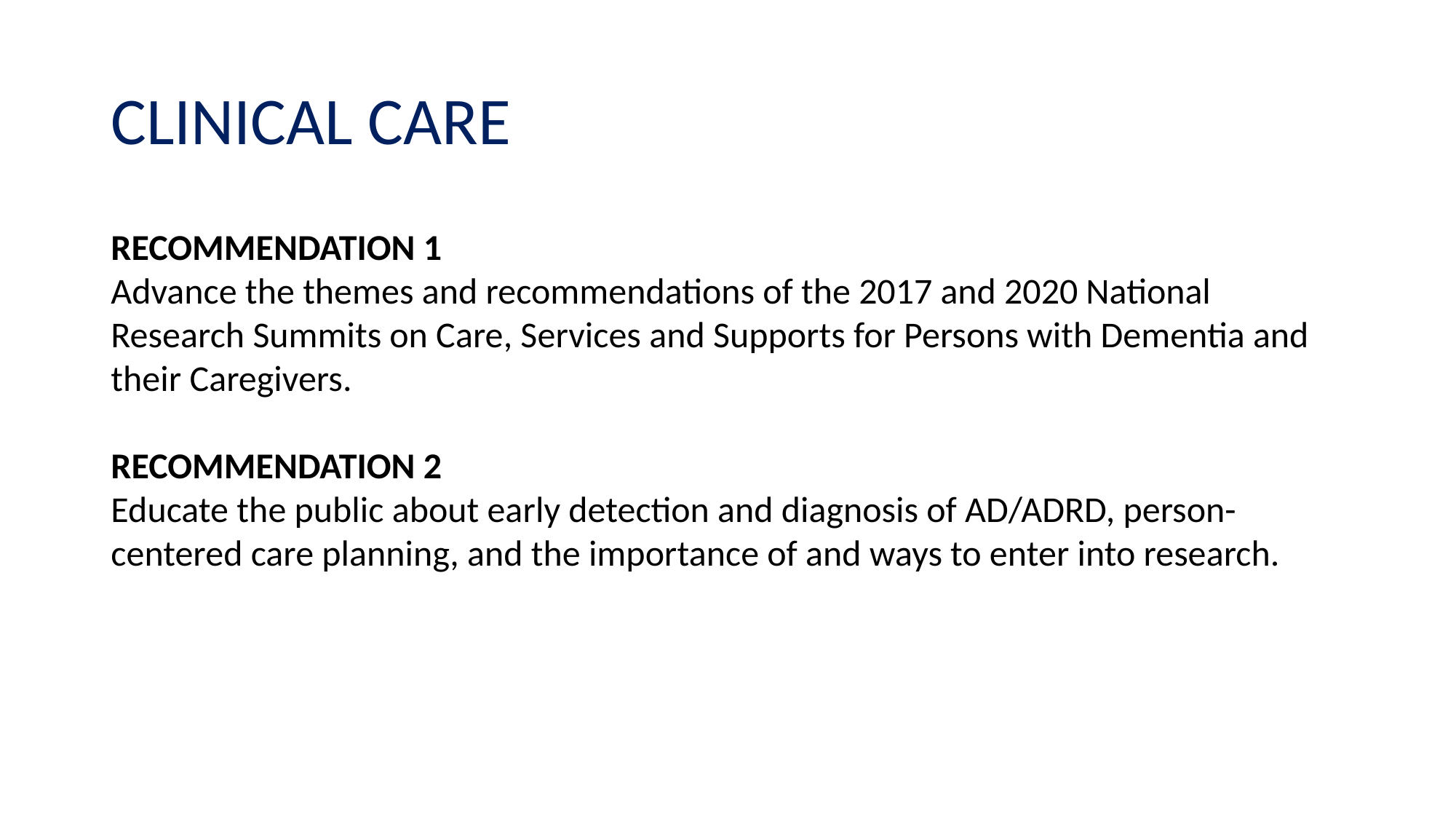

# Clinical Care
Recommendation 1
Advance the themes and recommendations of the 2017 and 2020 National Research Summits on Care, Services and Supports for Persons with Dementia and their Caregivers.

Recommendation 2
Educate the public about early detection and diagnosis of AD/ADRD, person-centered care planning, and the importance of and ways to enter into research.